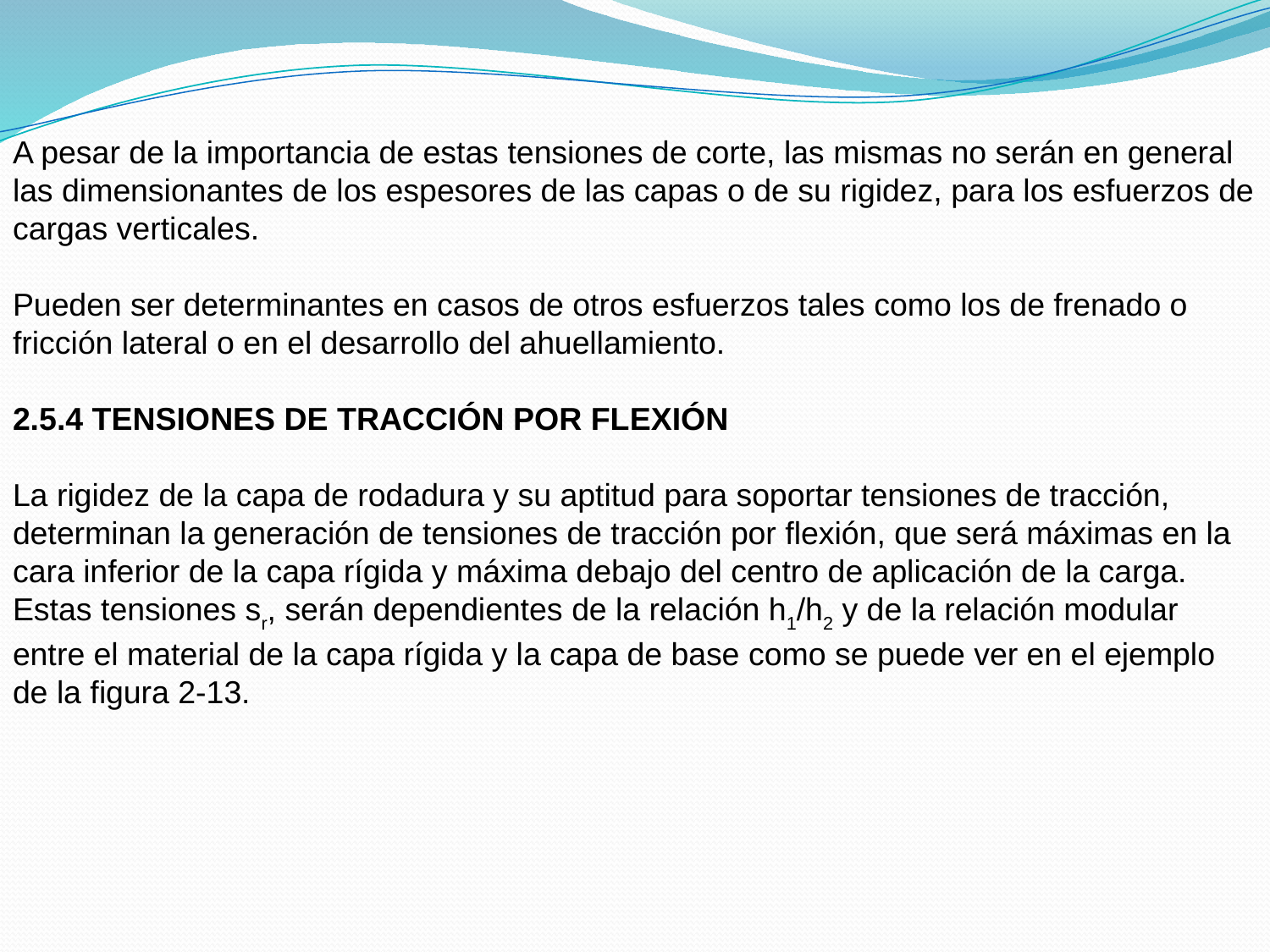

A pesar de la importancia de estas tensiones de corte, las mismas no serán en general las dimensionantes de los espesores de las capas o de su rigidez, para los esfuerzos de cargas verticales.

Pueden ser determinantes en casos de otros esfuerzos tales como los de frenado o fricción lateral o en el desarrollo del ahuellamiento.

2.5.4 TENSIONES DE TRACCIÓN POR FLEXIÓN

La rigidez de la capa de rodadura y su aptitud para soportar tensiones de tracción, determinan la generación de tensiones de tracción por flexión, que será máximas en la cara inferior de la capa rígida y máxima debajo del centro de aplicación de la carga.
Estas tensiones sr, serán dependientes de la relación h1/h2 y de la relación modular entre el material de la capa rígida y la capa de base como se puede ver en el ejemplo de la figura 2-13.